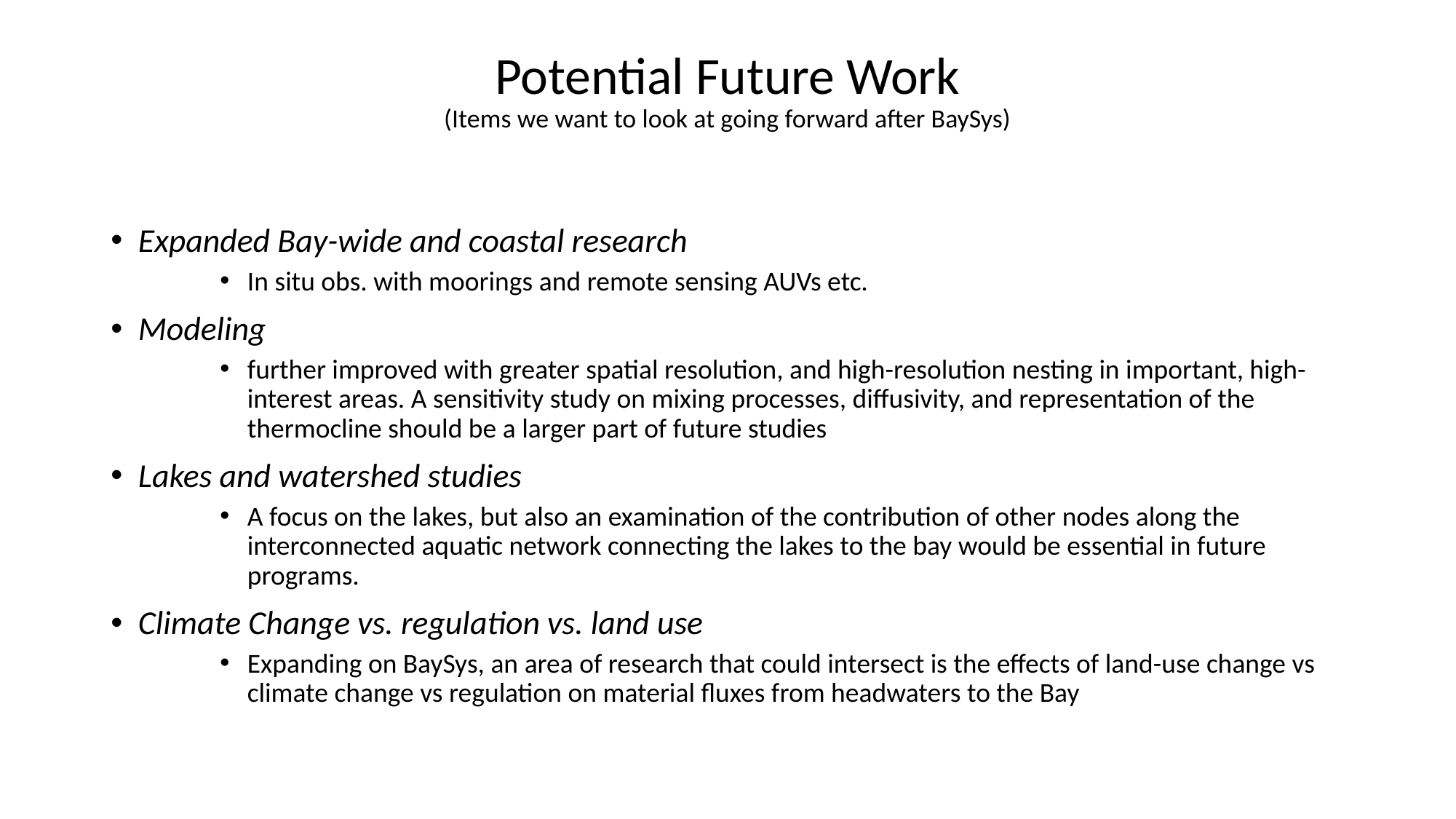

# Potential Future Work (Items we want to look at going forward after BaySys)
Expanded Bay-wide and coastal research
In situ obs. with moorings and remote sensing AUVs etc.
Modeling
further improved with greater spatial resolution, and high-resolution nesting in important, high-interest areas. A sensitivity study on mixing processes, diffusivity, and representation of the thermocline should be a larger part of future studies
Lakes and watershed studies
A focus on the lakes, but also an examination of the contribution of other nodes along the interconnected aquatic network connecting the lakes to the bay would be essential in future programs.
Climate Change vs. regulation vs. land use
Expanding on BaySys, an area of research that could intersect is the effects of land-use change vs climate change vs regulation on material fluxes from headwaters to the Bay